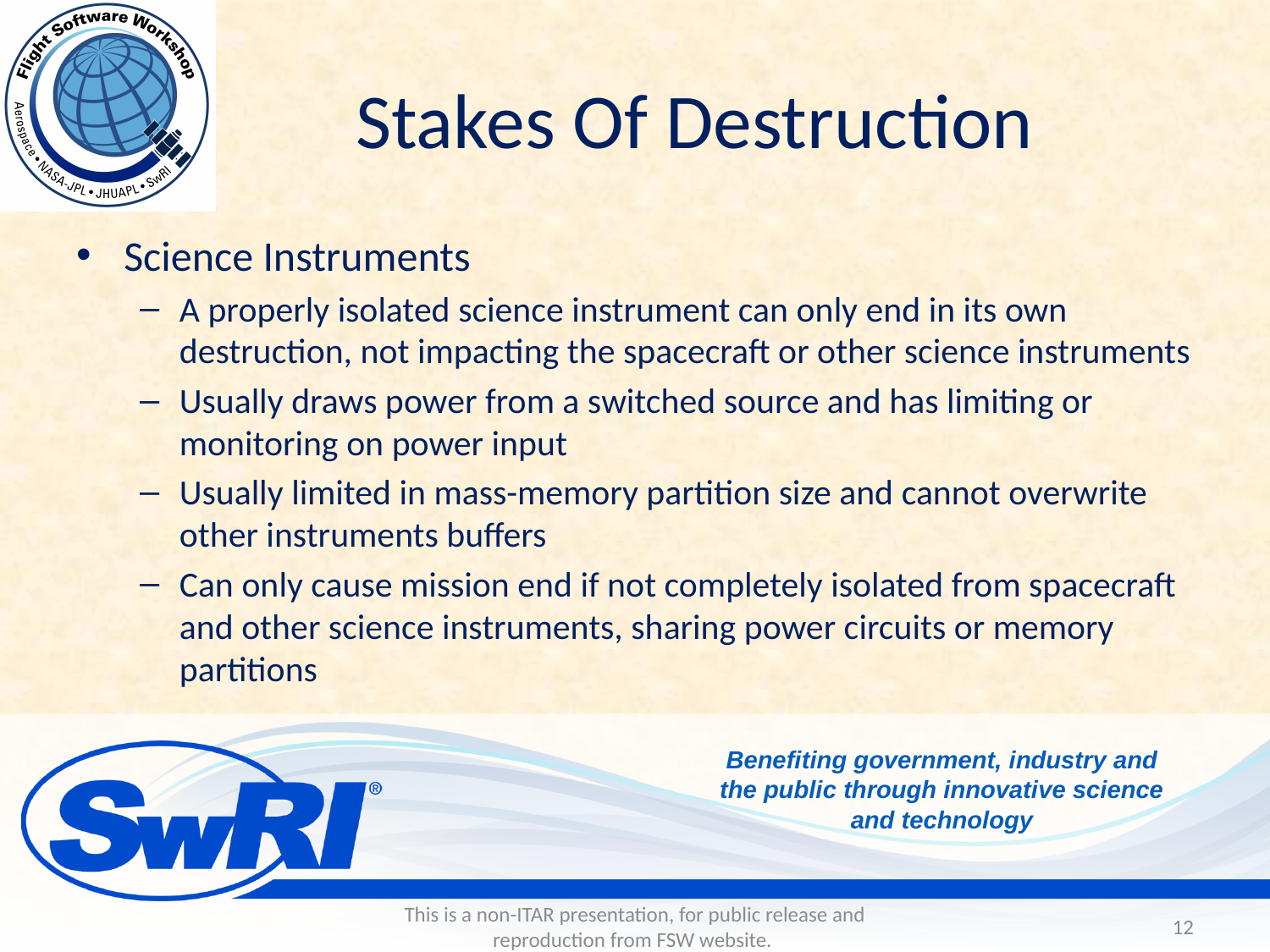

# Stakes Of Destruction
Science Instruments
A properly isolated science instrument can only end in its own destruction, not impacting the spacecraft or other science instruments
Usually draws power from a switched source and has limiting or monitoring on power input
Usually limited in mass-memory partition size and cannot overwrite other instruments buffers
Can only cause mission end if not completely isolated from spacecraft and other science instruments, sharing power circuits or memory partitions

This is a non-ITAR presentation, for public release and reproduction from FSW website.
12